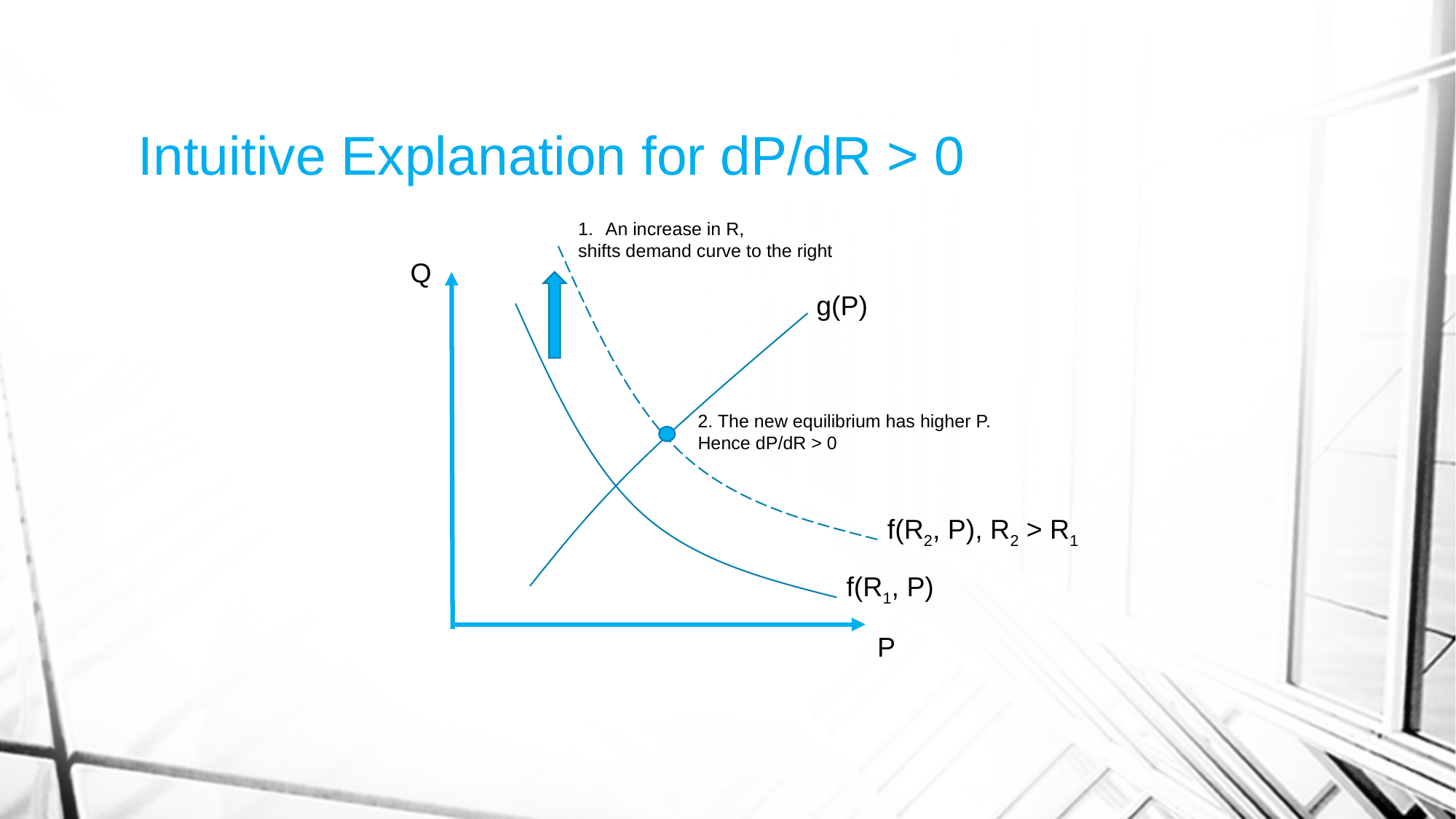

# Intuitive Explanation for dP/dR > 0
An increase in R,
shifts demand curve to the right

Q

g(P)

2. The new equilibrium has higher P.
Hence dP/dR > 0

f(R2, P), R2 > R1
f(R1, P)
P